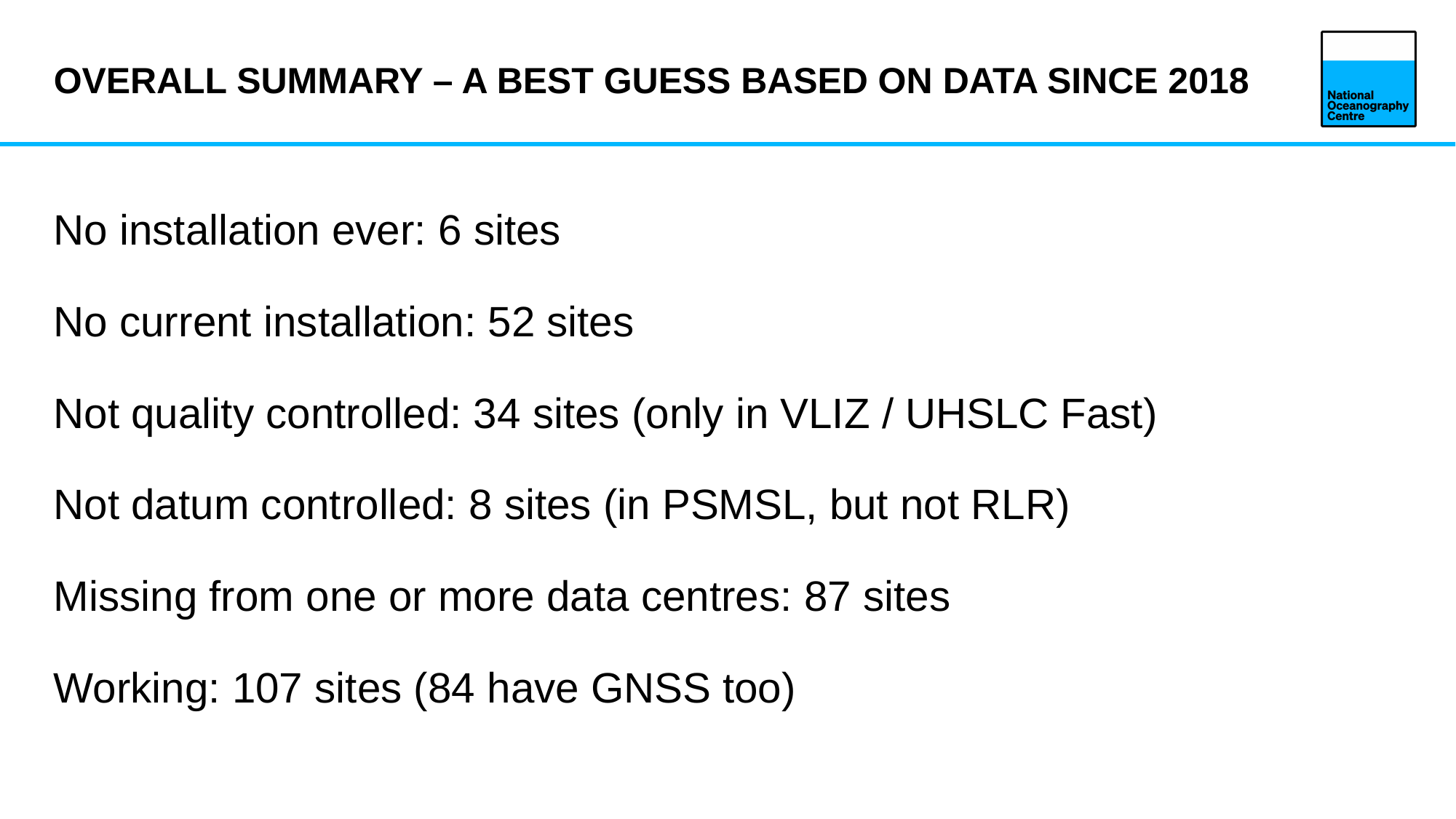

# Overall summary – a best guess based on data since 2018
No installation ever: 6 sites
No current installation: 52 sites
Not quality controlled: 34 sites (only in VLIZ / UHSLC Fast)
Not datum controlled: 8 sites (in PSMSL, but not RLR)
Missing from one or more data centres: 87 sites
Working: 107 sites (84 have GNSS too)